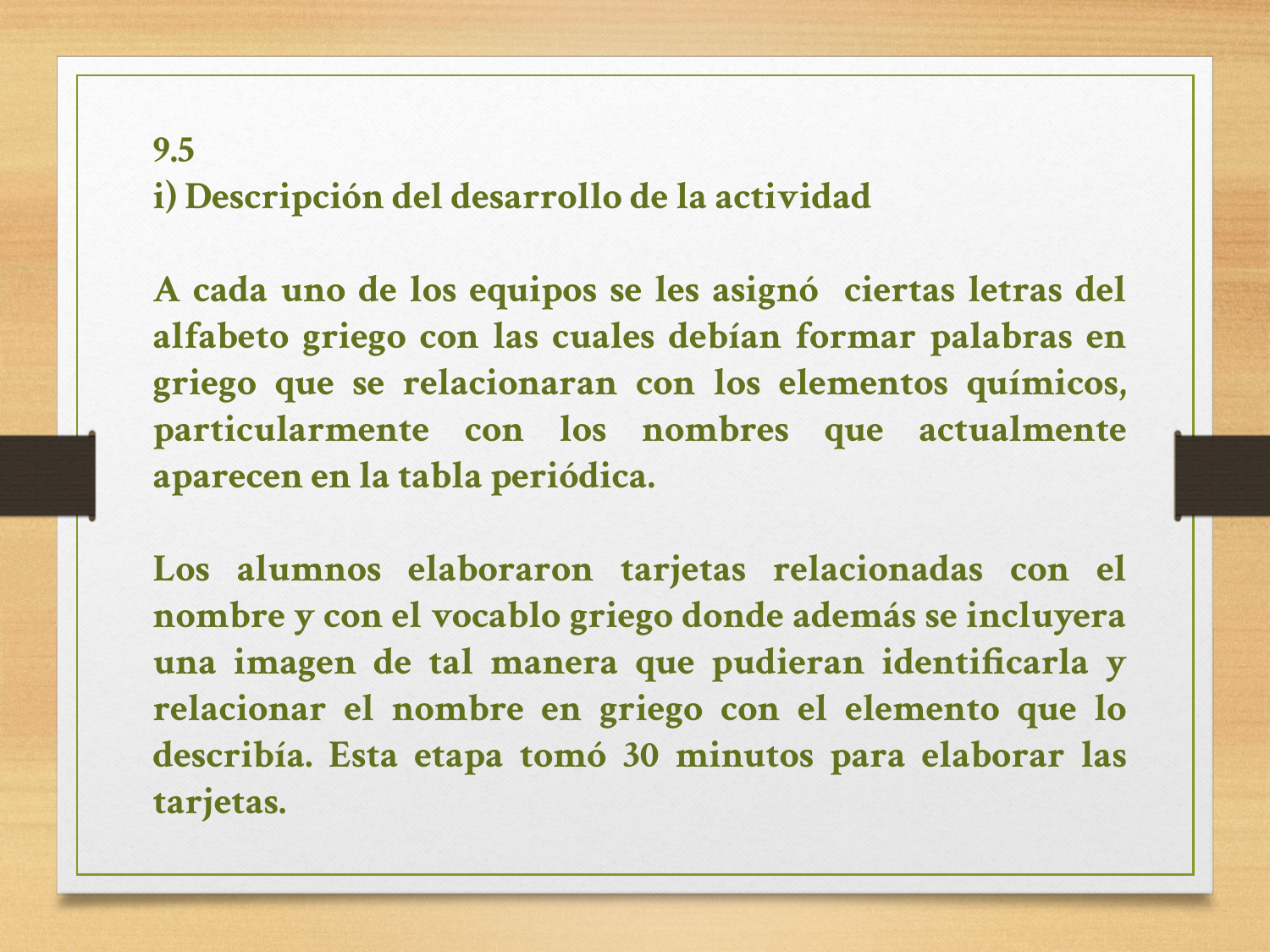

9.5
i) Descripción del desarrollo de la actividad

A cada uno de los equipos se les asignó  ciertas letras del alfabeto griego con las cuales debían formar palabras en griego que se relacionaran con los elementos químicos, particularmente con los nombres que actualmente aparecen en la tabla periódica.

Los alumnos elaboraron tarjetas relacionadas con el nombre y con el vocablo griego donde además se incluyera una imagen de tal manera que pudieran identificarla y relacionar el nombre en griego con el elemento que lo describía. Esta etapa tomó 30 minutos para elaborar las tarjetas.